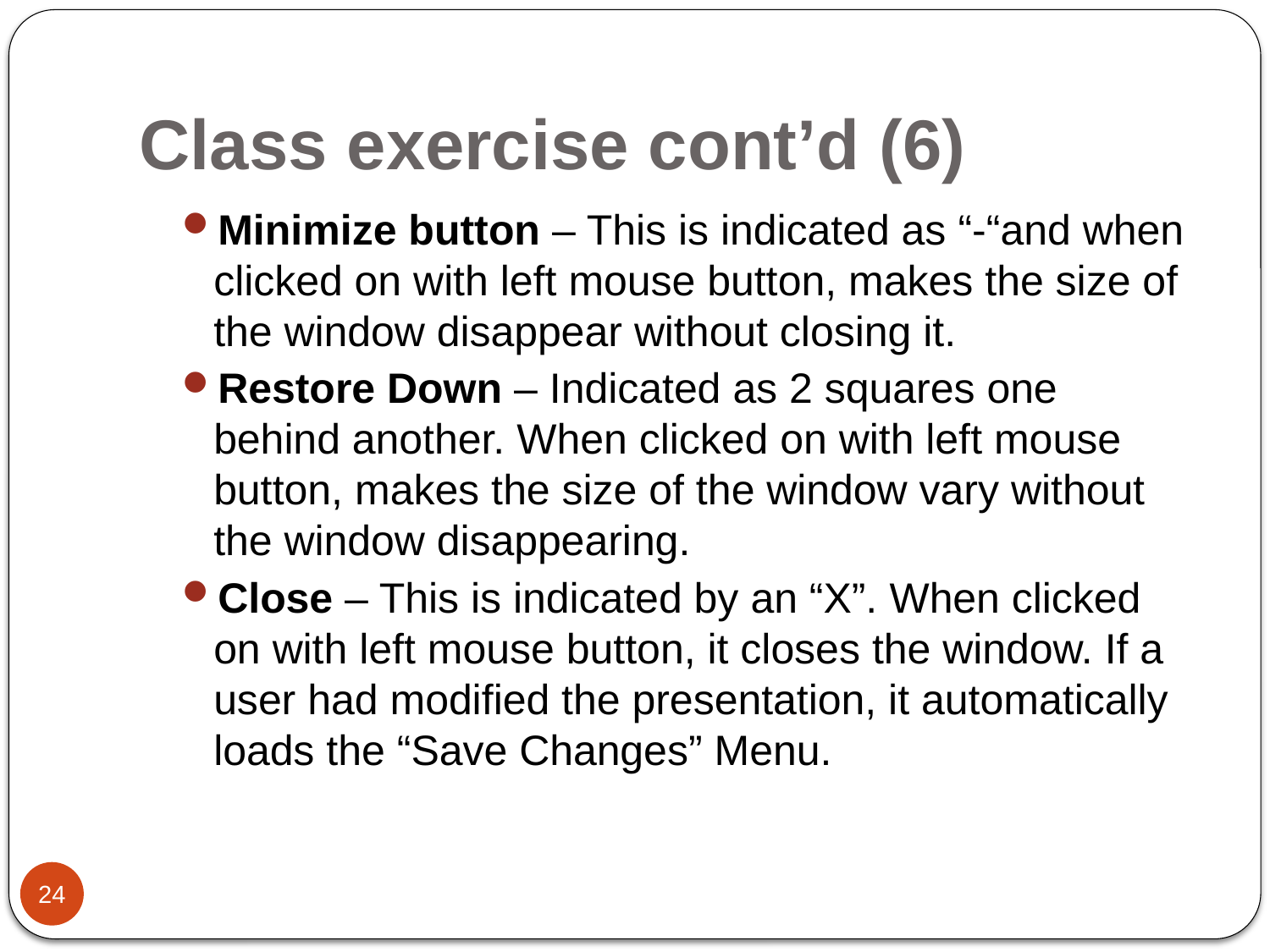

# Class exercise cont’d (6)
Minimize button – This is indicated as “-“and when clicked on with left mouse button, makes the size of the window disappear without closing it.
Restore Down – Indicated as 2 squares one behind another. When clicked on with left mouse button, makes the size of the window vary without the window disappearing.
Close – This is indicated by an “X”. When clicked on with left mouse button, it closes the window. If a user had modified the presentation, it automatically loads the “Save Changes” Menu.

24